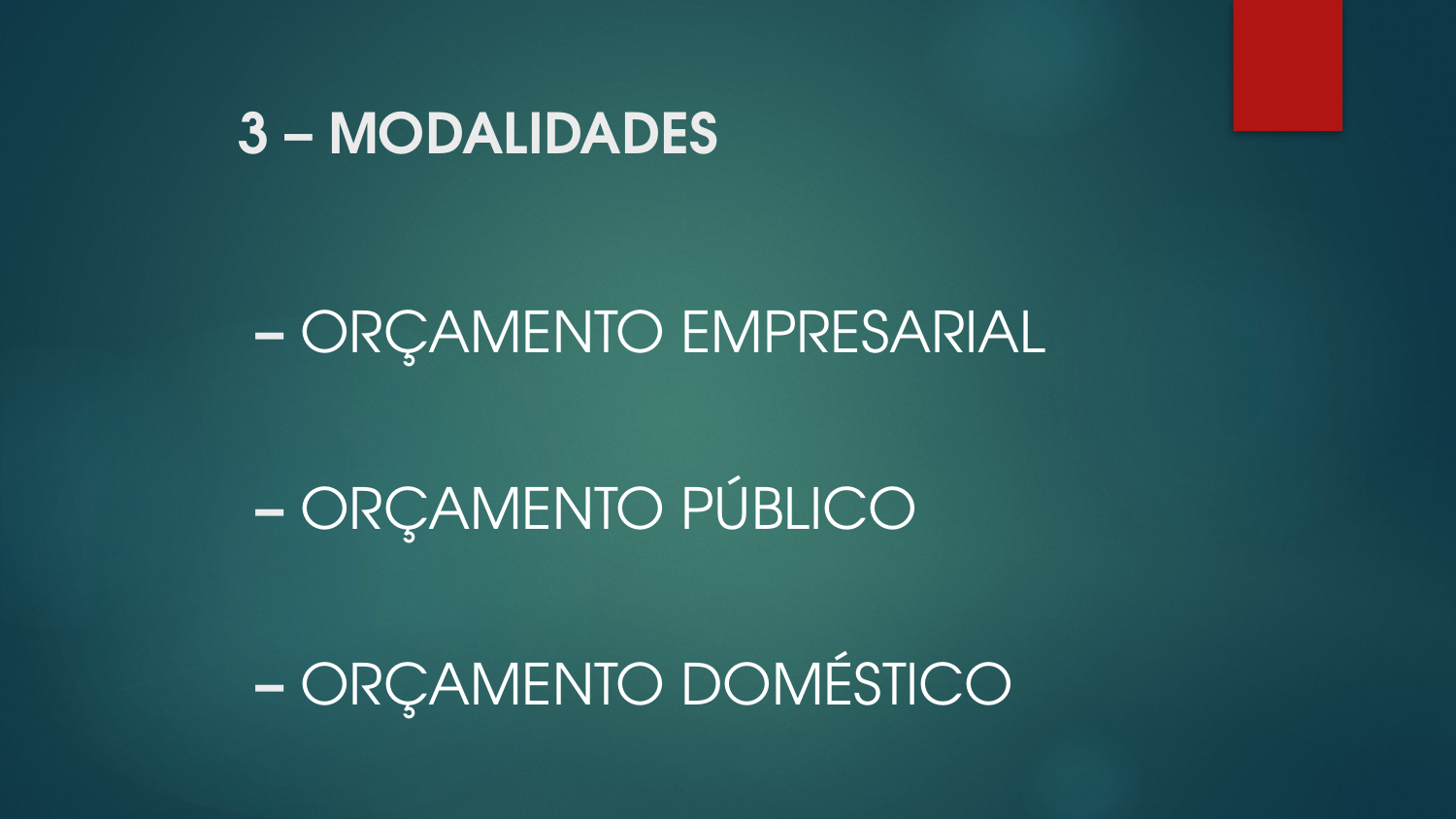

# 3 – MODALIDADES

– ORÇAMENTO EMPRESARIAL

– ORÇAMENTO PÚBLICO

– ORÇAMENTO DOMÉSTICO